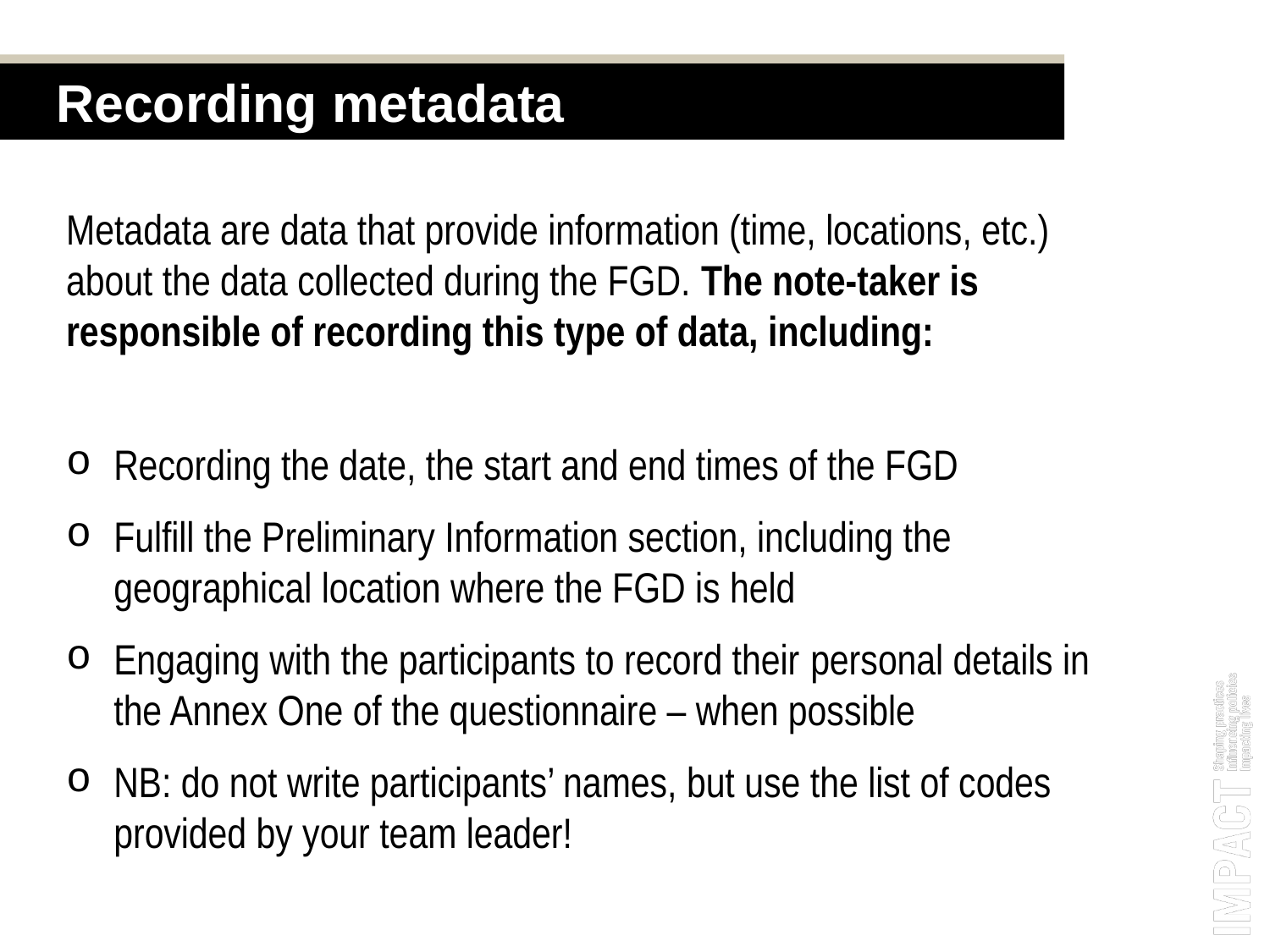

Recording metadata
Metadata are data that provide information (time, locations, etc.) about the data collected during the FGD. The note-taker is responsible of recording this type of data, including:

Recording the date, the start and end times of the FGD
Fulfill the Preliminary Information section, including the geographical location where the FGD is held
Engaging with the participants to record their personal details in the Annex One of the questionnaire – when possible
NB: do not write participants’ names, but use the list of codes provided by your team leader!